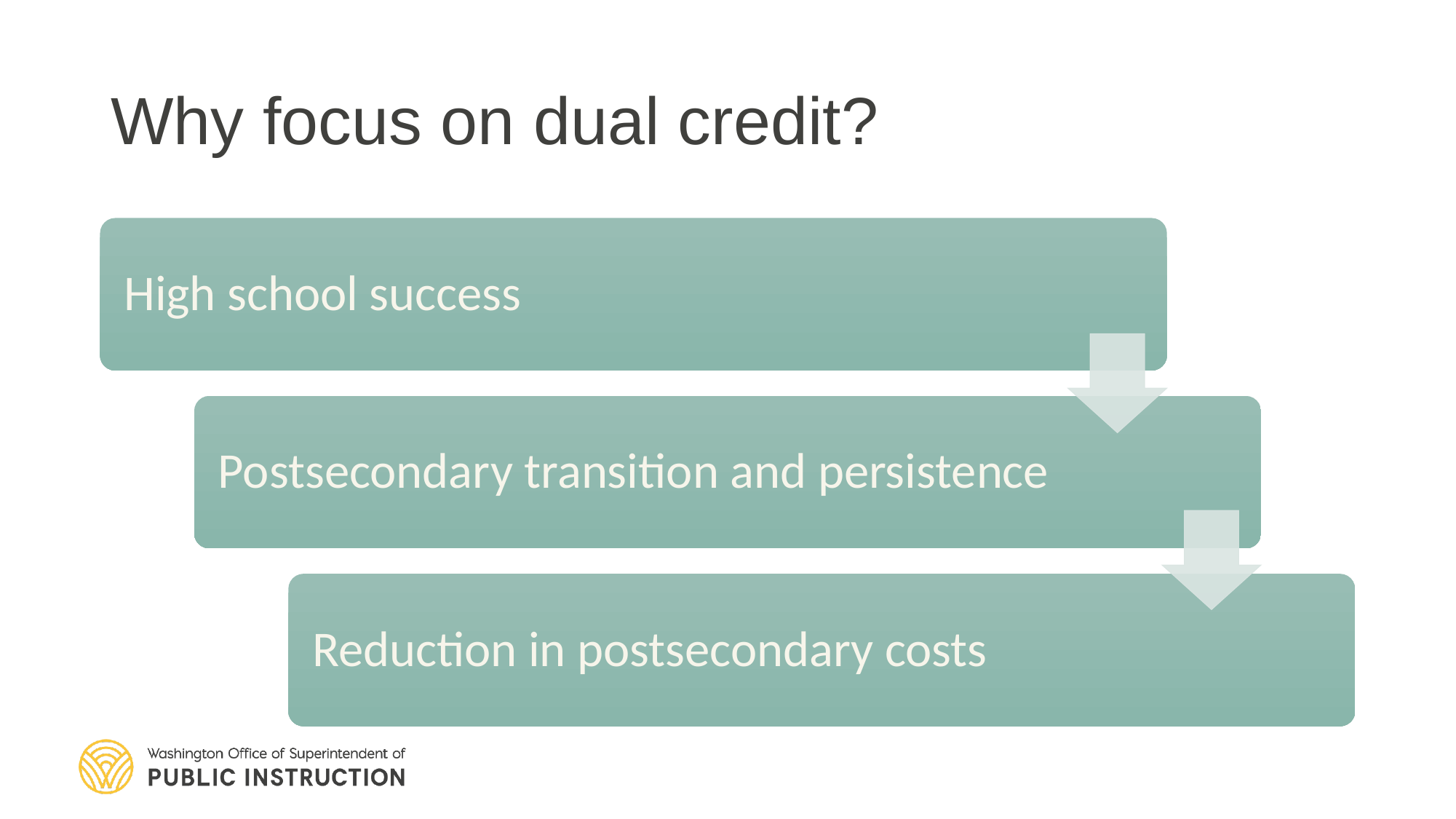

# Why focus on dual credit?
High school success
Postsecondary transition and persistence
Reduction in postsecondary costs